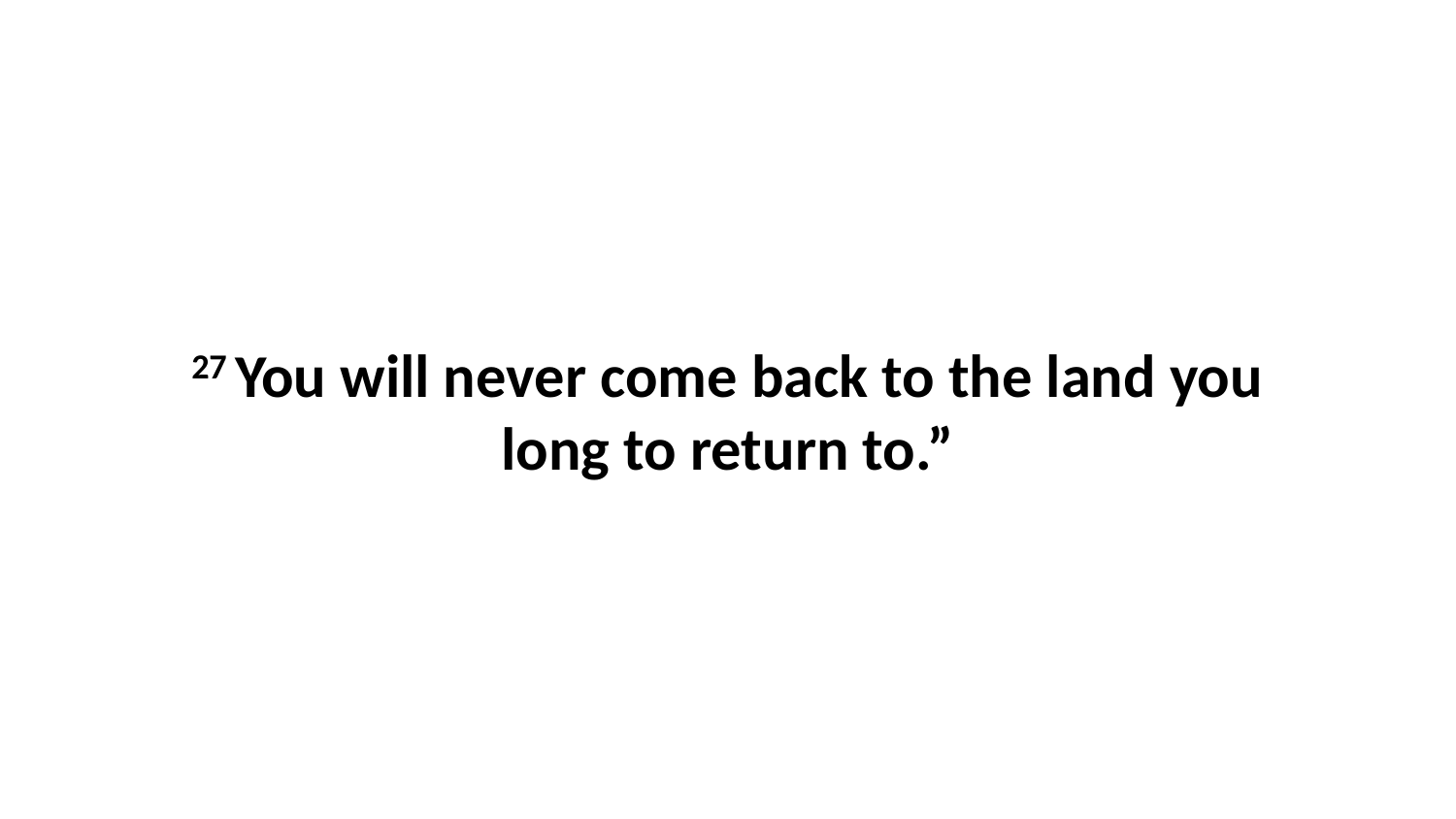

27 You will never come back to the land you long to return to.”